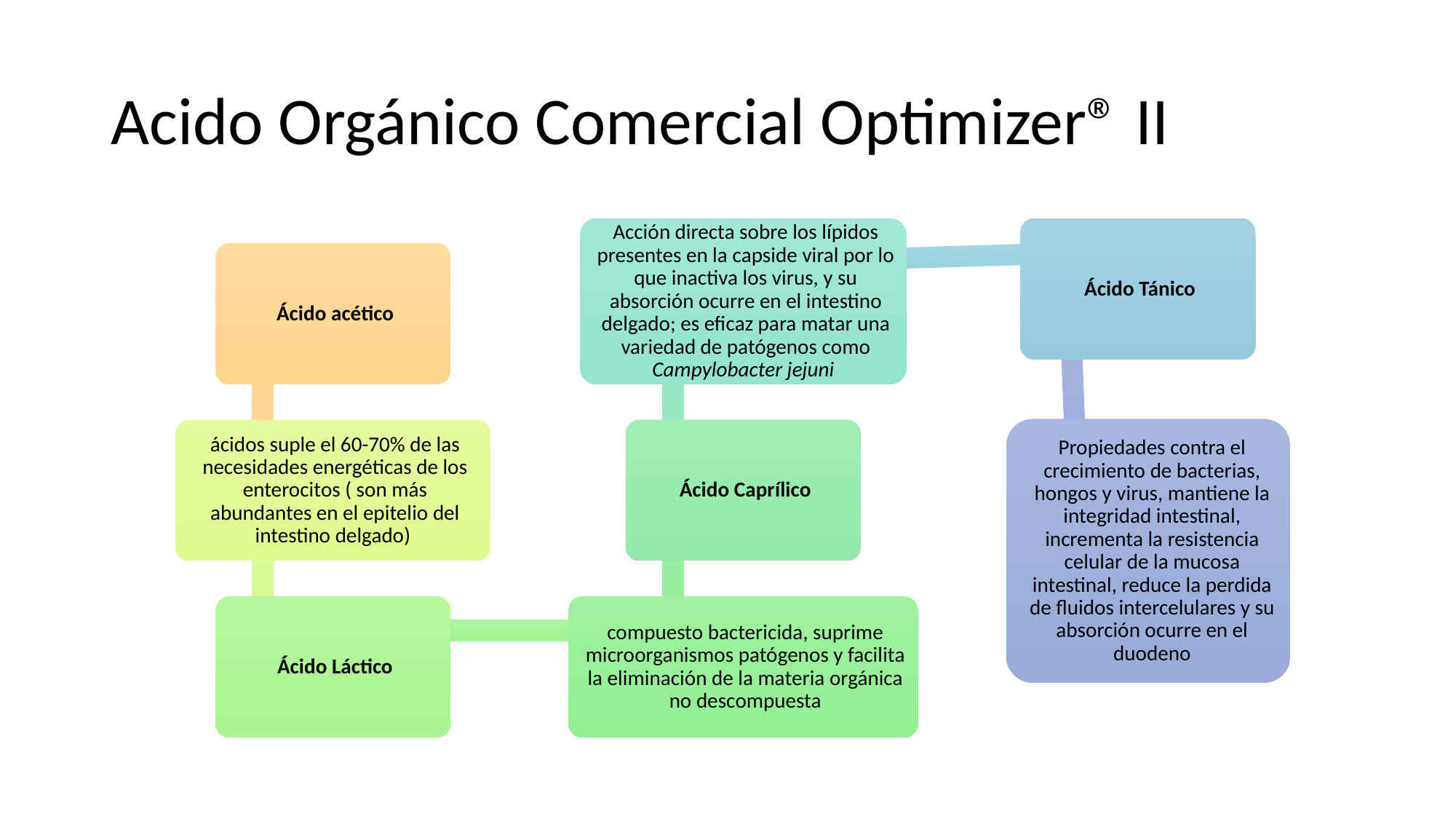

# Acido Orgánico Comercial Optimizer® II
Ácido acético
ácidos suple el 60-70% de las necesidades energéticas de los enterocitos ( son más abundantes en el epitelio del intestino delgado)
Ácido Láctico
compuesto bactericida, suprime microorganismos patógenos y facilita la eliminación de la materia orgánica no descompuesta
Ácido Caprílico
Acción directa sobre los lípidos presentes en la capside viral por lo que inactiva los virus, y su absorción ocurre en el intestino delgado; es eficaz para matar una variedad de patógenos como Campylobacter jejuni
Ácido Tánico
Propiedades contra el crecimiento de bacterias, hongos y virus, mantiene la integridad intestinal, incrementa la resistencia celular de la mucosa intestinal, reduce la perdida de fluidos intercelulares y su absorción ocurre en el duodeno